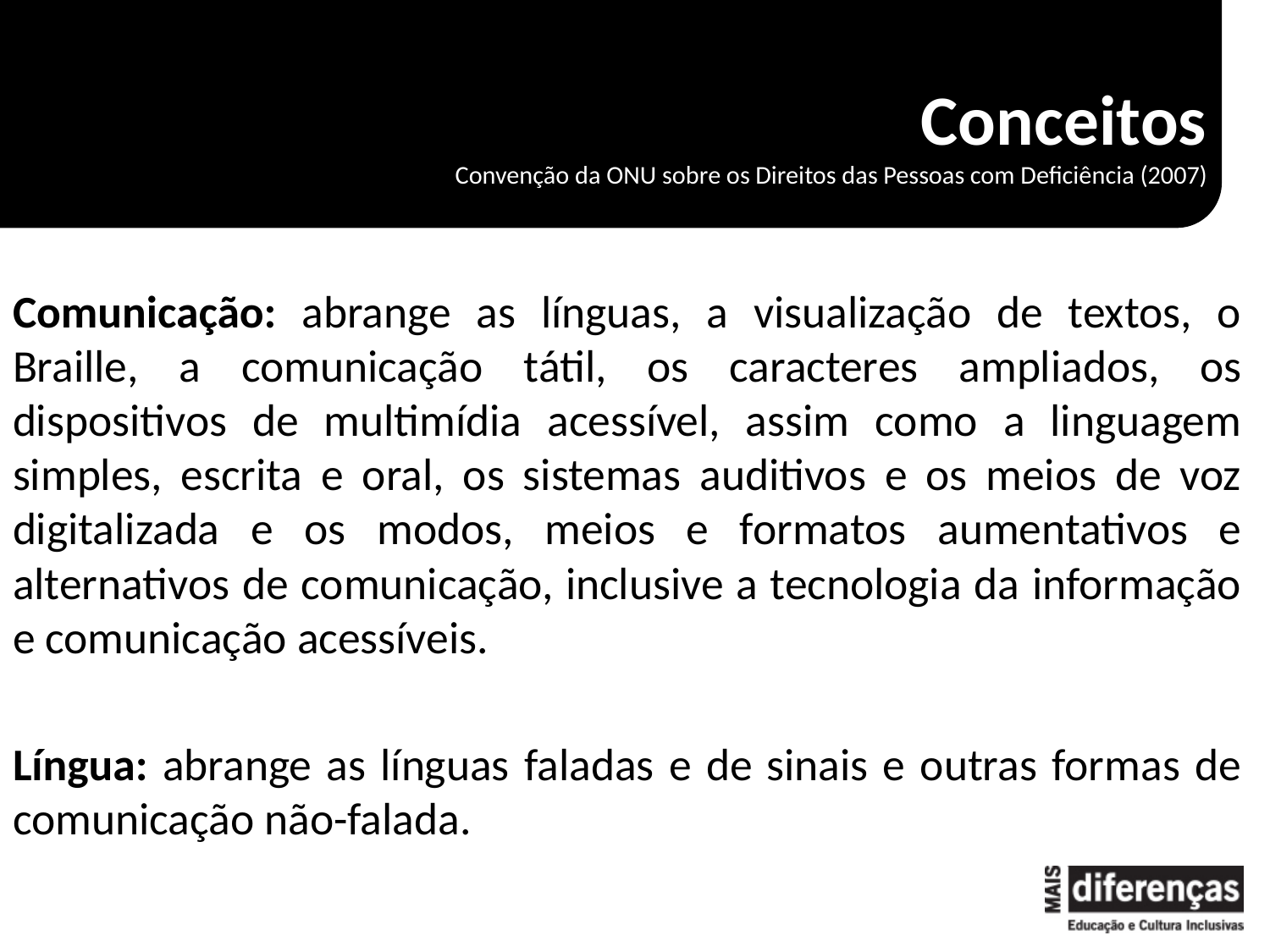

# Conceitos Convenção da ONU sobre os Direitos das Pessoas com Deficiência (2007)

Comunicação: abrange as línguas, a visualização de textos, o Braille, a comunicação tátil, os caracteres ampliados, os dispositivos de multimídia acessível, assim como a linguagem simples, escrita e oral, os sistemas auditivos e os meios de voz digitalizada e os modos, meios e formatos aumentativos e alternativos de comunicação, inclusive a tecnologia da informação e comunicação acessíveis.

Língua: abrange as línguas faladas e de sinais e outras formas de comunicação não-falada.